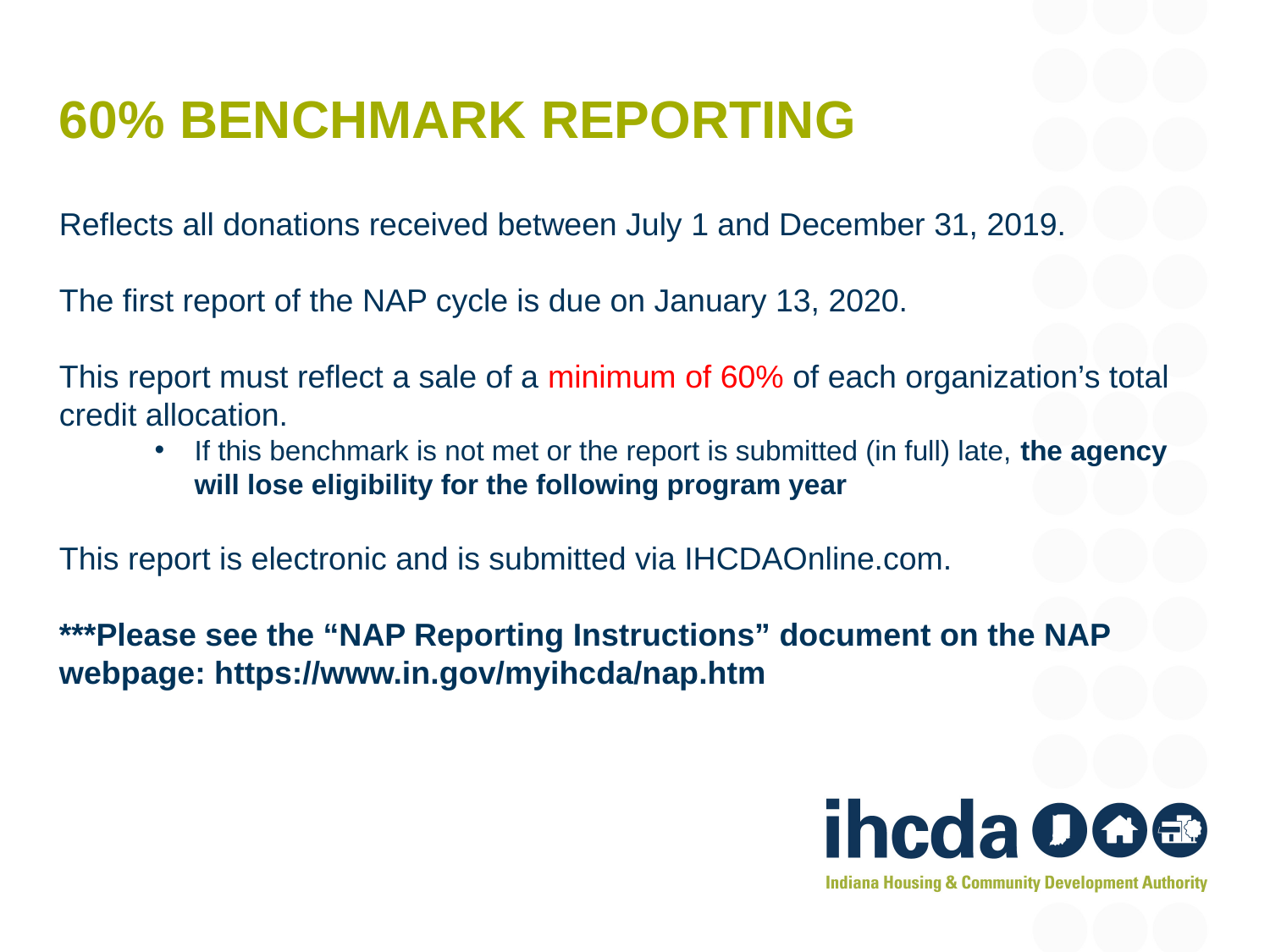

# 60% Benchmark Reporting
Reflects all donations received between July 1 and December 31, 2019.

The first report of the NAP cycle is due on January 13, 2020.

This report must reflect a sale of a minimum of 60% of each organization’s total credit allocation.
If this benchmark is not met or the report is submitted (in full) late, the agency will lose eligibility for the following program year

This report is electronic and is submitted via IHCDAOnline.com.

***Please see the “NAP Reporting Instructions” document on the NAP webpage: https://www.in.gov/myihcda/nap.htm